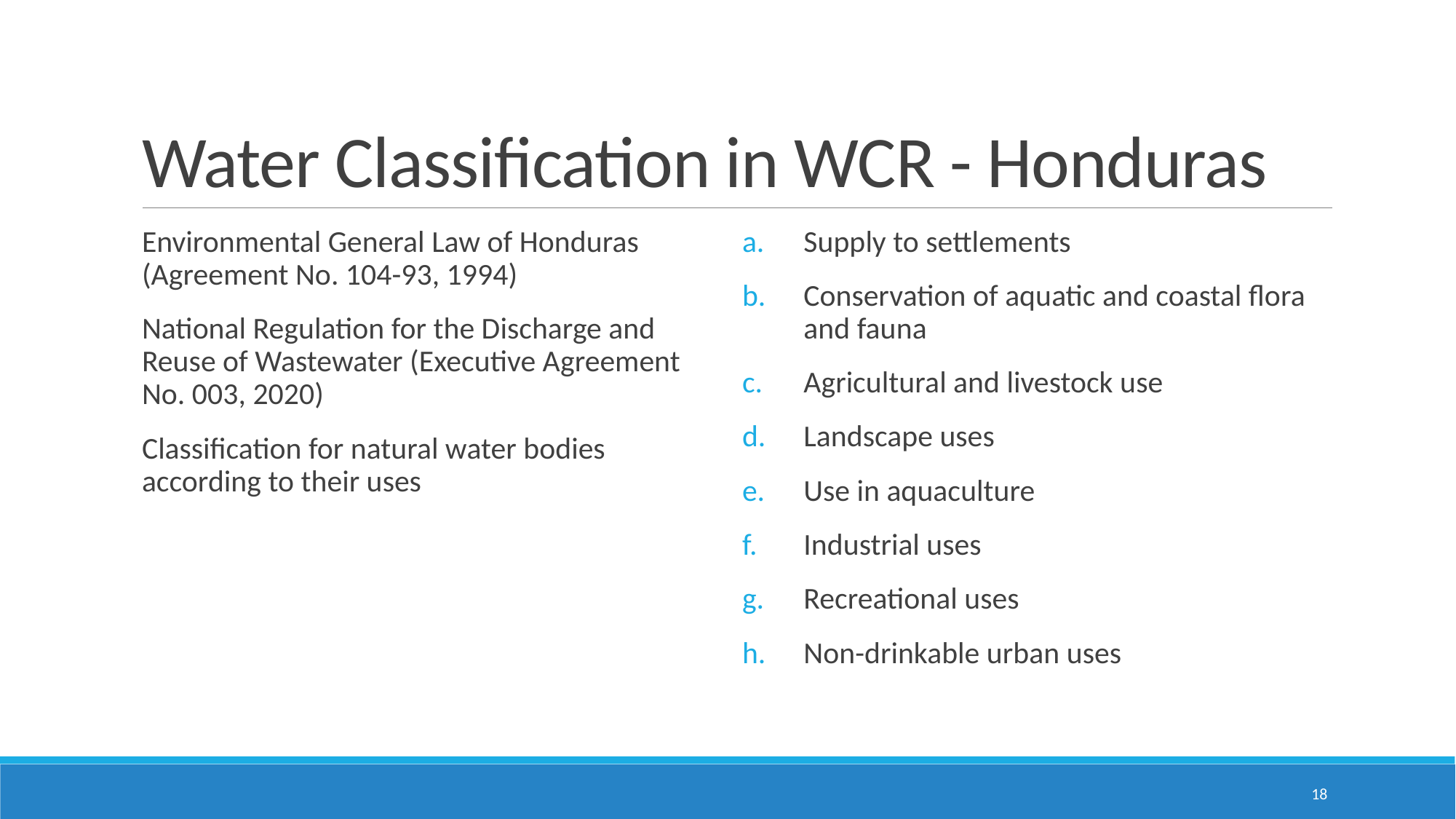

# Water Classification in WCR - Honduras
Environmental General Law of Honduras (Agreement No. 104-93, 1994)
National Regulation for the Discharge and Reuse of Wastewater (Executive Agreement No. 003, 2020)
Classification for natural water bodies according to their uses

Supply to settlements
Conservation of aquatic and coastal flora and fauna
Agricultural and livestock use
Landscape uses
Use in aquaculture
Industrial uses
Recreational uses
Non-drinkable urban uses
18